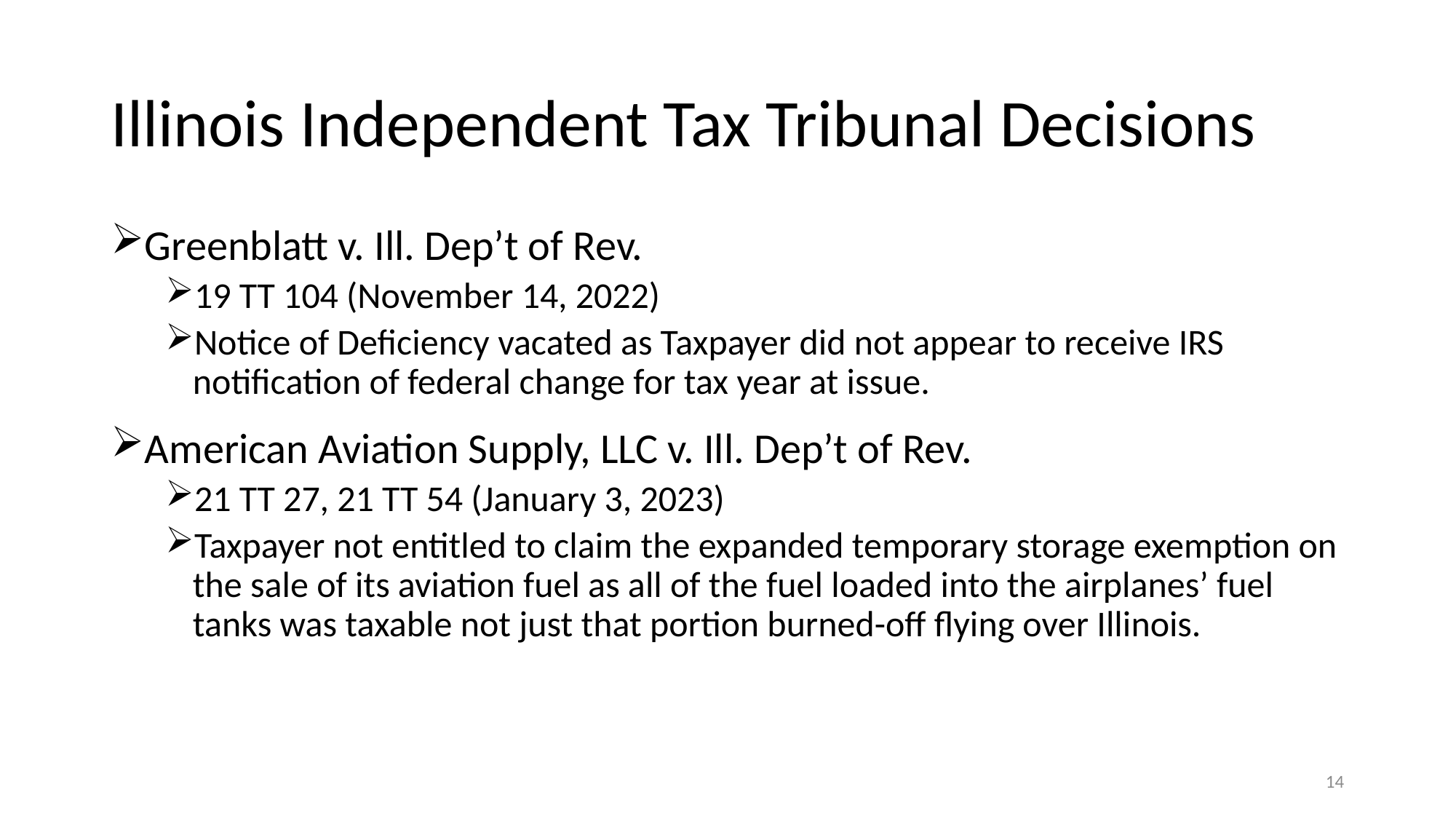

# Illinois Independent Tax Tribunal Decisions
Greenblatt v. Ill. Dep’t of Rev.
19 TT 104 (November 14, 2022)
Notice of Deficiency vacated as Taxpayer did not appear to receive IRS notification of federal change for tax year at issue.
American Aviation Supply, LLC v. Ill. Dep’t of Rev.
21 TT 27, 21 TT 54 (January 3, 2023)
Taxpayer not entitled to claim the expanded temporary storage exemption on the sale of its aviation fuel as all of the fuel loaded into the airplanes’ fuel tanks was taxable not just that portion burned-off flying over Illinois.
14